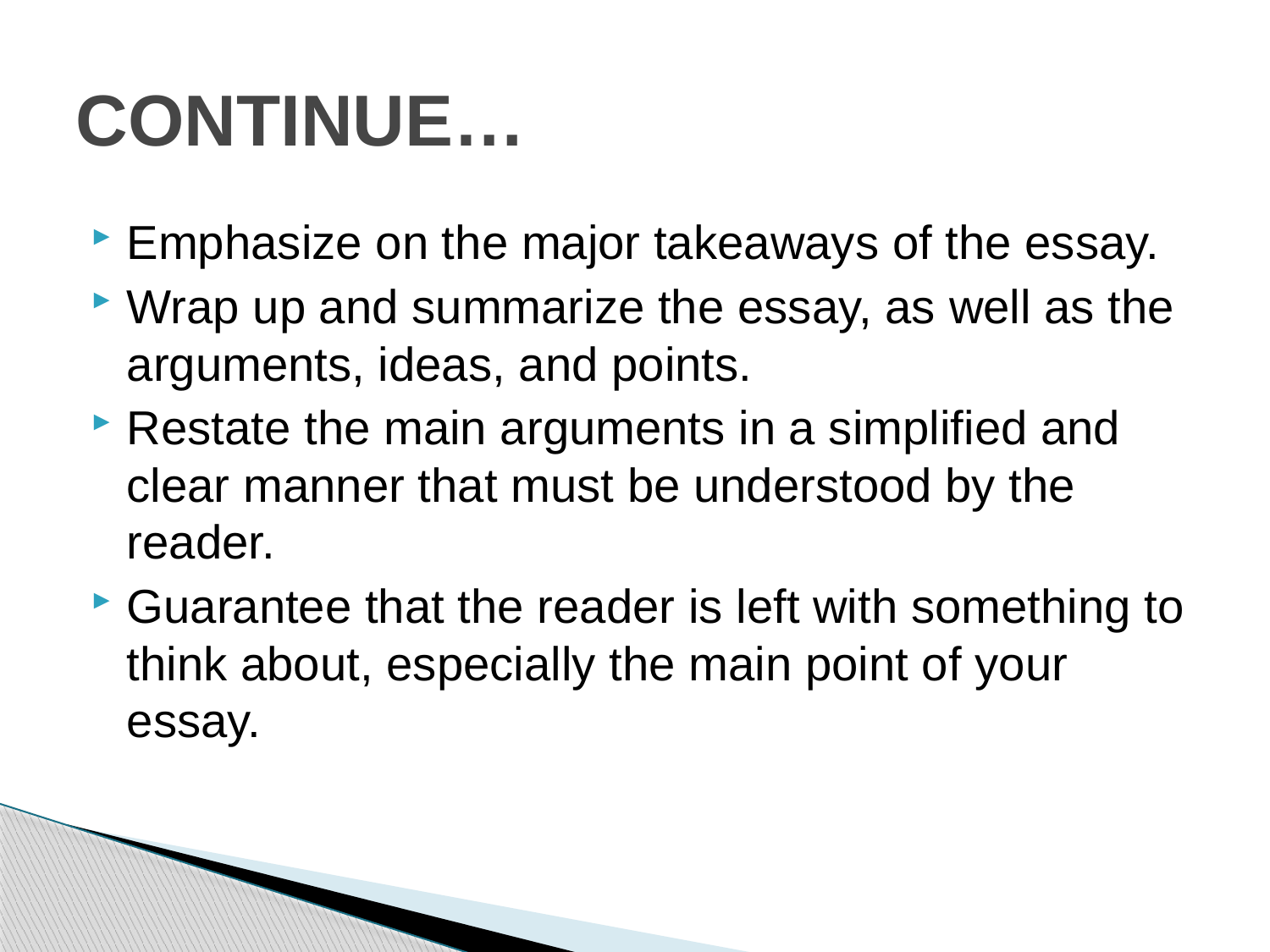

# CONTINUE…
Emphasize on the major takeaways of the essay.
Wrap up and summarize the essay, as well as the arguments, ideas, and points.
Restate the main arguments in a simplified and clear manner that must be understood by the reader.
Guarantee that the reader is left with something to think about, especially the main point of your essay.